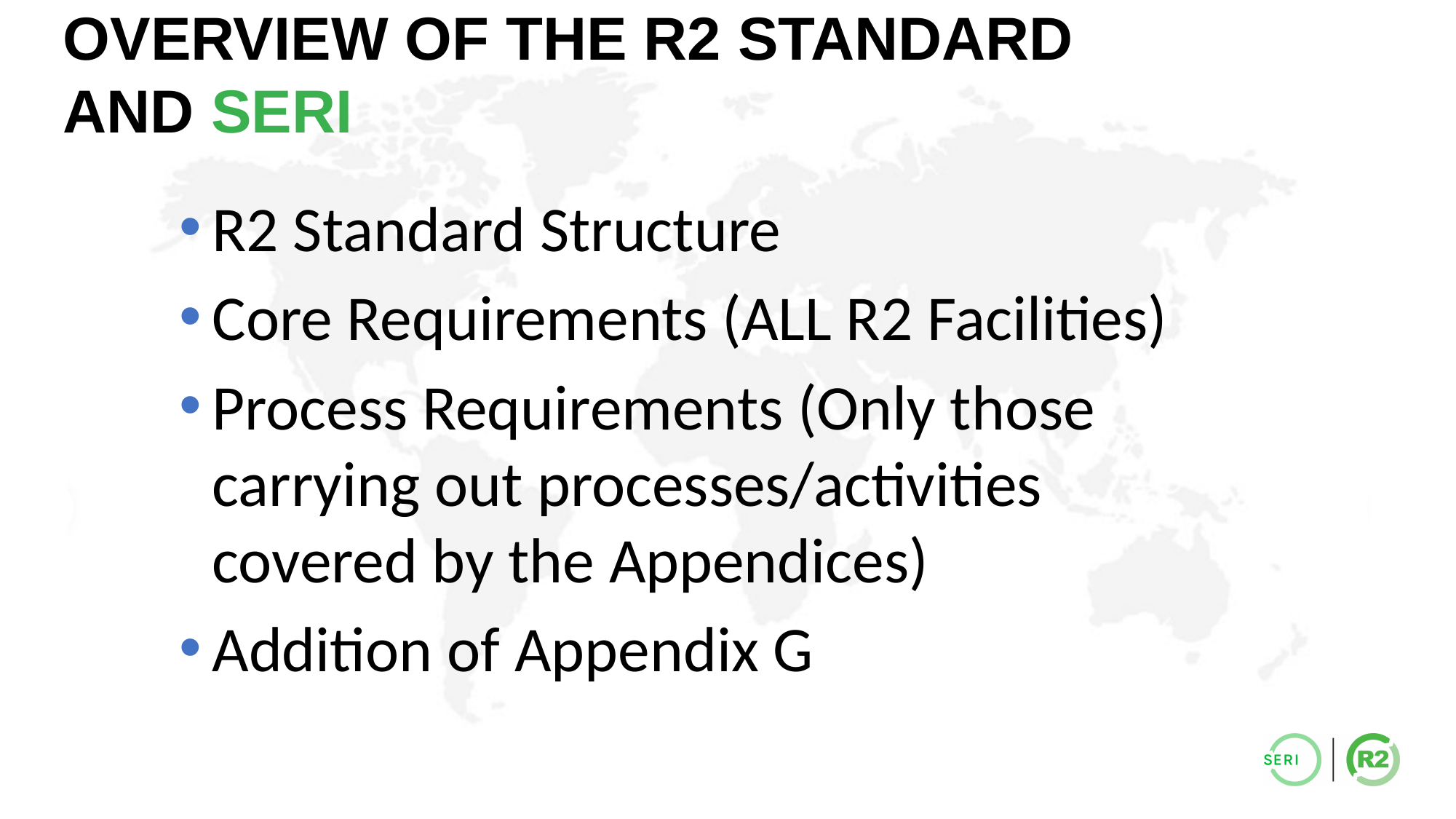

OVERVIEW OF THE R2 STANDARD AND SERI
R2 Standard Structure
Core Requirements (ALL R2 Facilities)
Process Requirements (Only those carrying out processes/activities covered by the Appendices)
Addition of Appendix G